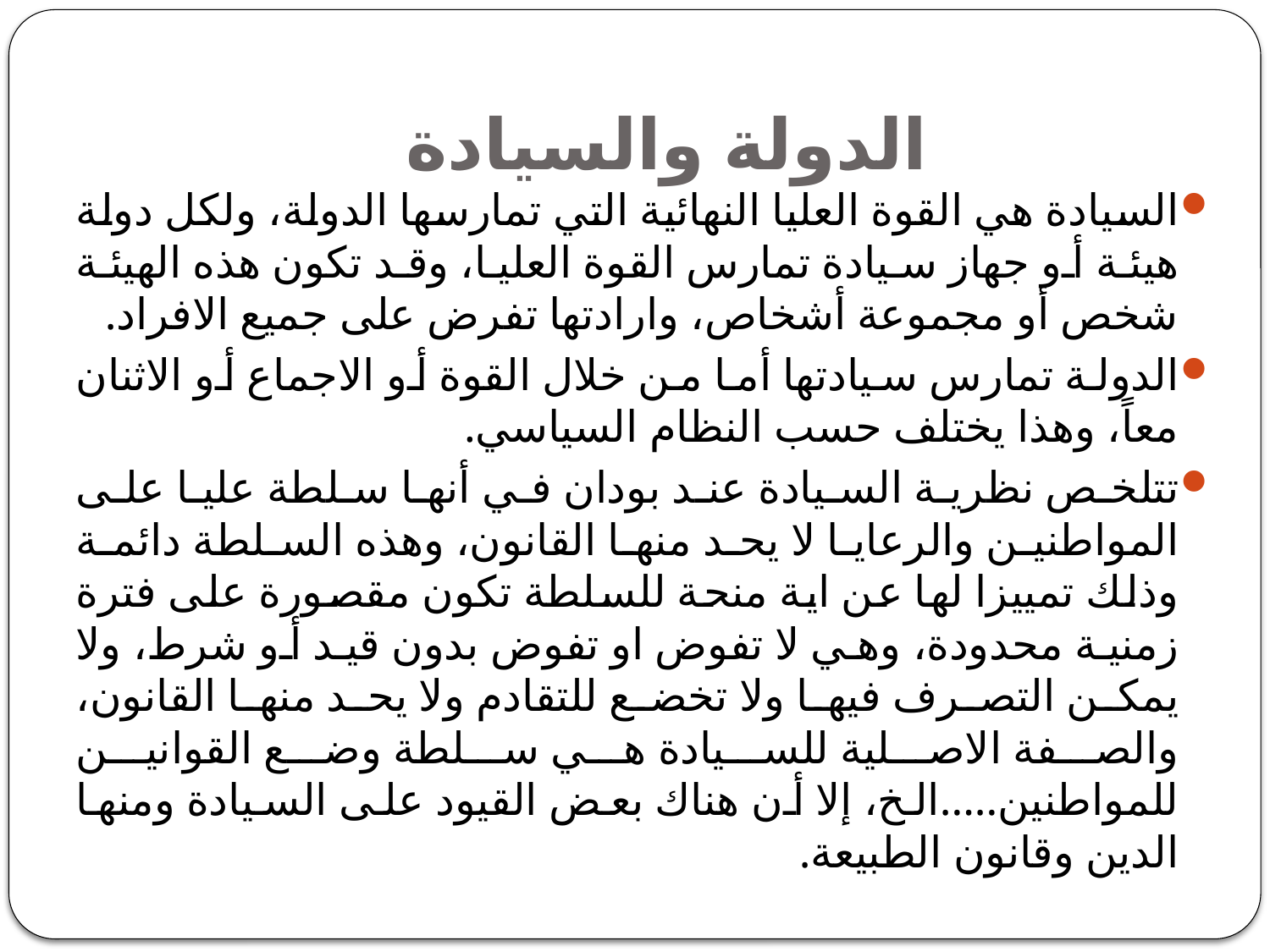

# الدولة والسيادة
السيادة هي القوة العليا النهائية التي تمارسها الدولة، ولكل دولة هيئة أو جهاز سيادة تمارس القوة العليا، وقد تكون هذه الهيئة شخص أو مجموعة أشخاص، وارادتها تفرض على جميع الافراد.
الدولة تمارس سيادتها أما من خلال القوة أو الاجماع أو الاثنان معاً، وهذا يختلف حسب النظام السياسي.
تتلخص نظرية السيادة عند بودان في أنها سلطة عليا على المواطنين والرعايا لا يحد منها القانون، وهذه السلطة دائمة وذلك تمييزا لها عن اية منحة للسلطة تكون مقصورة على فترة زمنية محدودة، وهي لا تفوض او تفوض بدون قيد أو شرط، ولا يمكن التصرف فيها ولا تخضع للتقادم ولا يحد منها القانون، والصفة الاصلية للسيادة هي سلطة وضع القوانين للمواطنين.....الخ، إلا أن هناك بعض القيود على السيادة ومنها الدين وقانون الطبيعة.